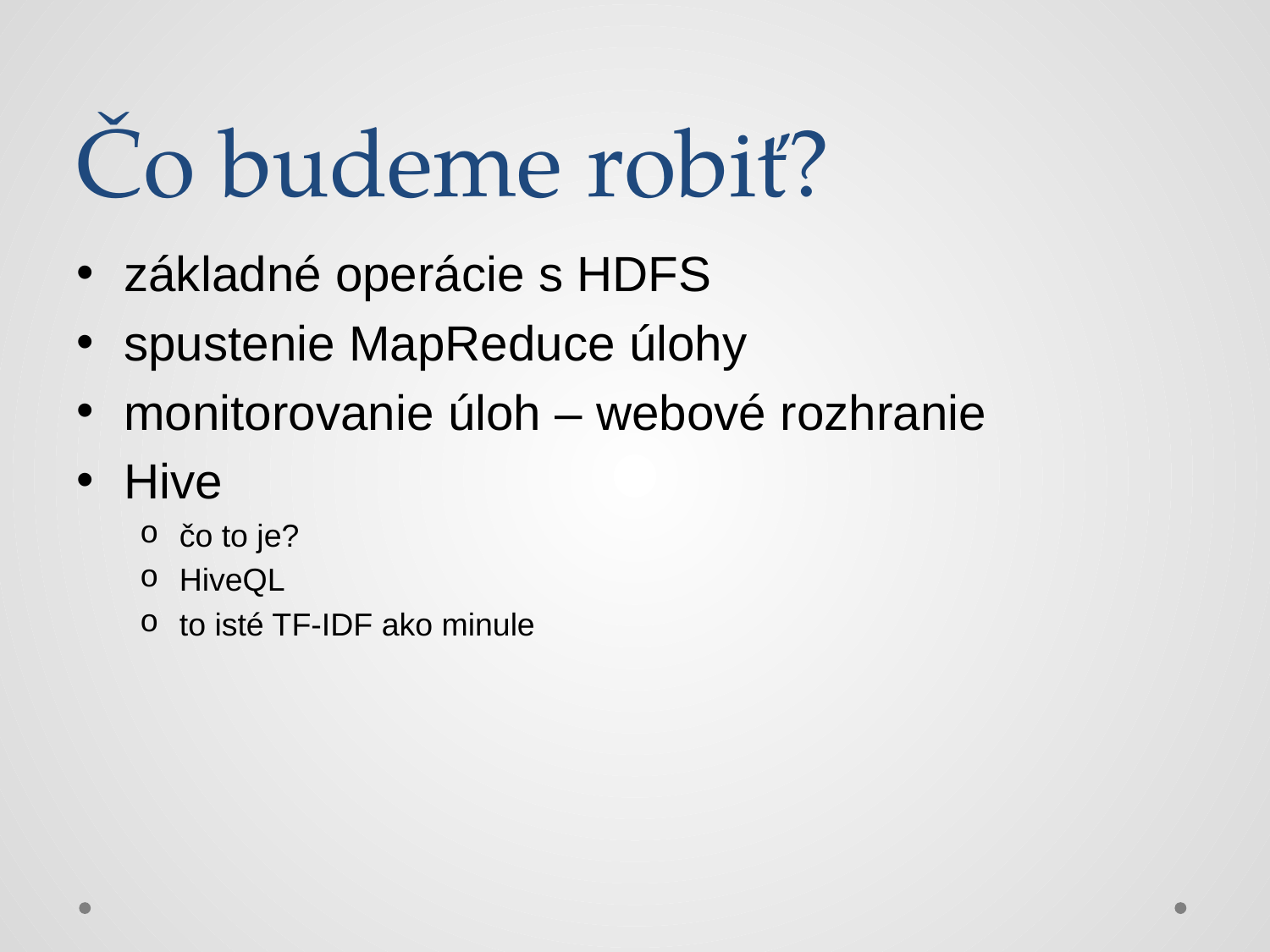

# Čo budeme robiť?
základné operácie s HDFS
spustenie MapReduce úlohy
monitorovanie úloh – webové rozhranie
Hive
čo to je?
HiveQL
to isté TF-IDF ako minule